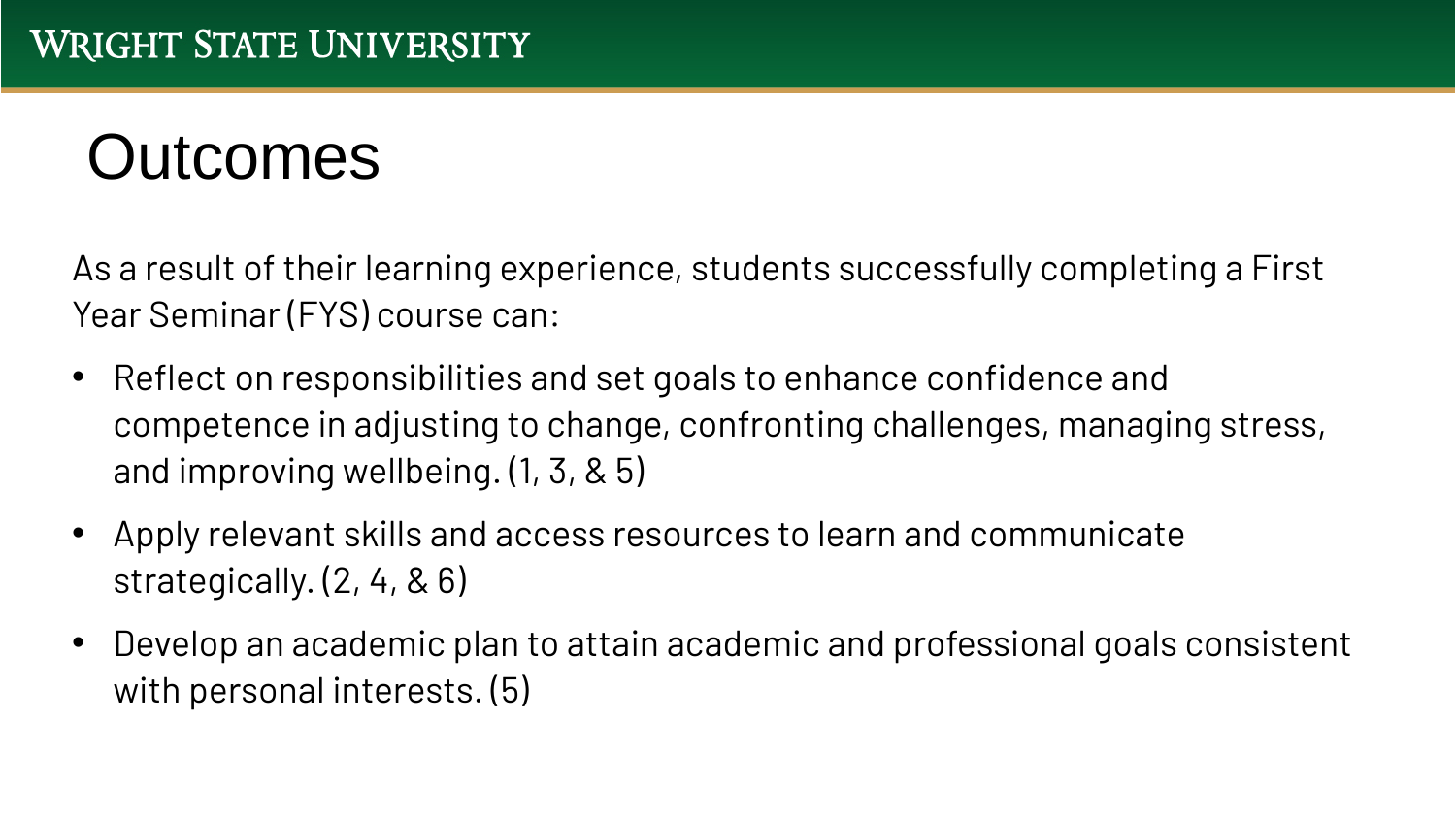

# Outcomes
As a result of their learning experience, students successfully completing a First Year Seminar (FYS) course can:
Reflect on responsibilities and set goals to enhance confidence and competence in adjusting to change, confronting challenges, managing stress, and improving wellbeing. (1, 3, & 5)
Apply relevant skills and access resources to learn and communicate strategically. (2, 4, & 6)
Develop an academic plan to attain academic and professional goals consistent with personal interests. (5)